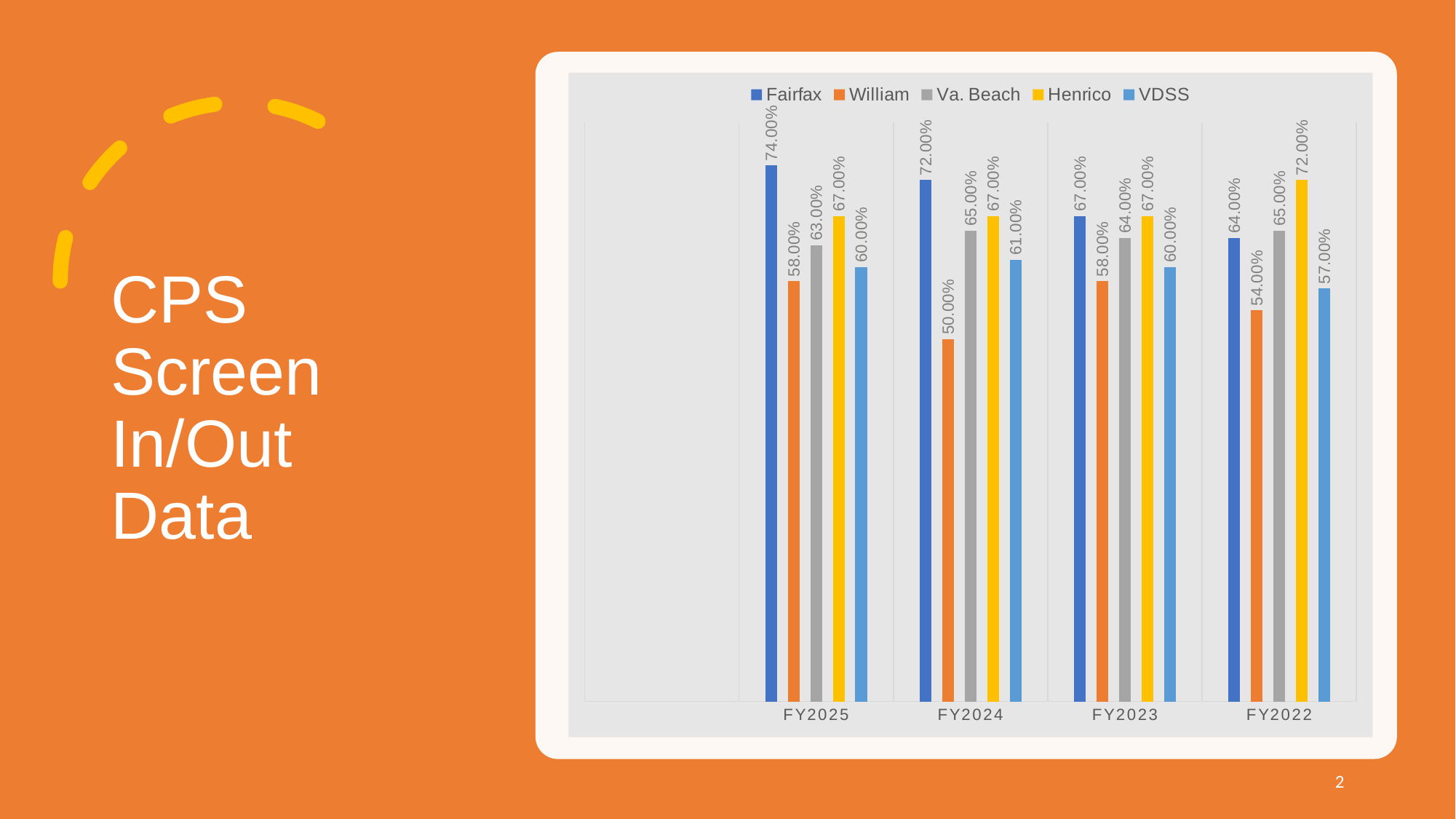

### Chart

| Category | Fairfax | William | Va. Beach | Henrico | VDSS |
|---|---|---|---|---|---|
|  | None | None | None | None | None |
| FY2025 | 0.74 | 0.58 | 0.63 | 0.67 | 0.6 |
| FY2024 | 0.72 | 0.5 | 0.65 | 0.67 | 0.61 |
| FY2023 | 0.67 | 0.58 | 0.64 | 0.67 | 0.6 |
| FY2022 | 0.64 | 0.54 | 0.65 | 0.72 | 0.57 |
# CPS Screen In/Out Data

2